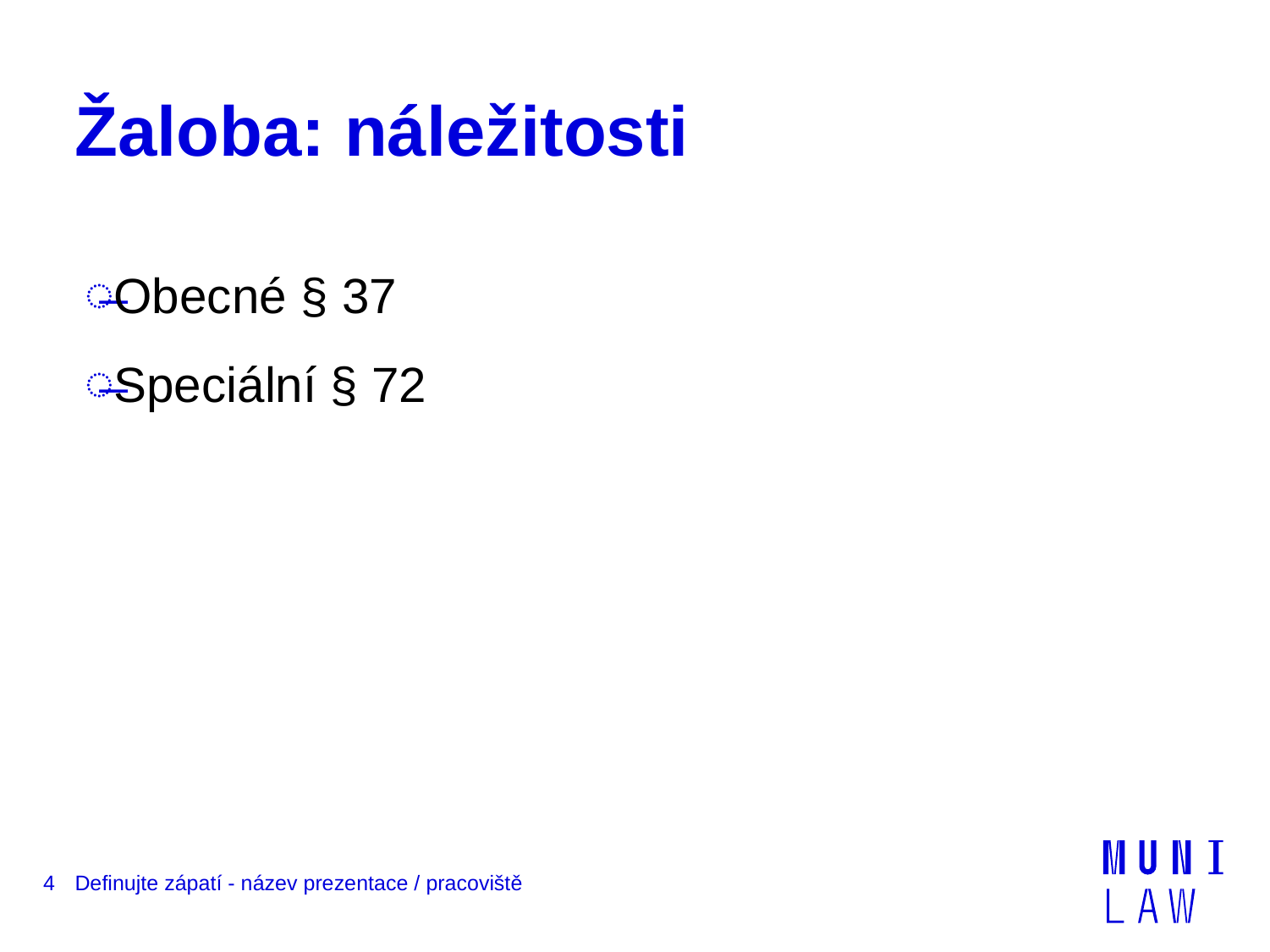

# Žaloba: náležitosti
Obecné § 37
Speciální § 72
4
Definujte zápatí - název prezentace / pracoviště